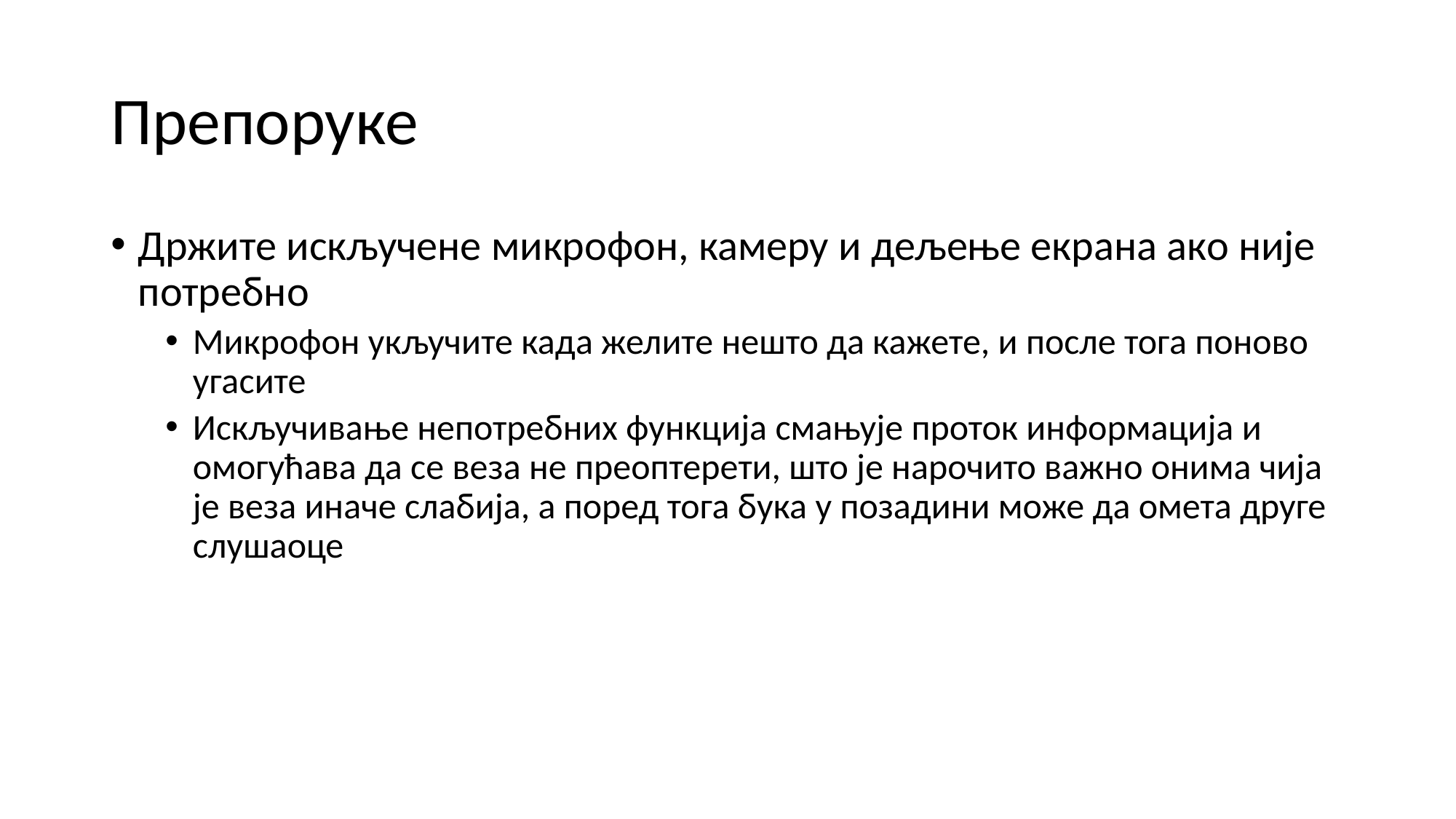

# Препоруке
Држите искључене микрофон, камеру и дељење екрана ако није потребно
Микрофон укључите када желите нешто да кажете, и после тога поново угасите
Искључивање непотребних функција смањује проток информација и омогућава да се веза не преоптерети, што је нарочито важно онима чија је веза иначе слабија, а поред тога бука у позадини може да омета друге слушаоце